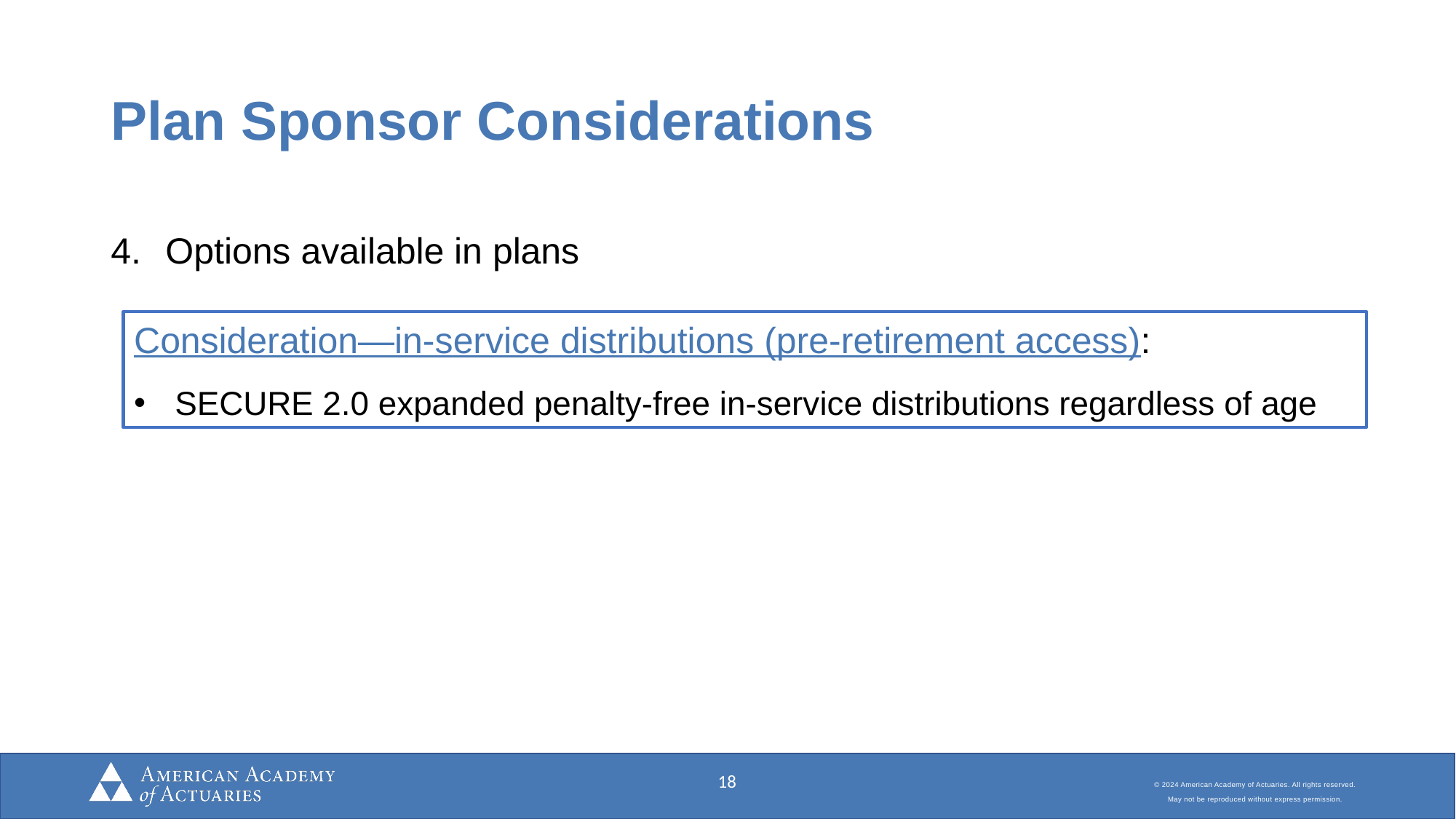

# Plan Sponsor Considerations
Options available in plans
Consideration—in-service distributions (pre-retirement access):
SECURE 2.0 expanded penalty-free in-service distributions regardless of age
18